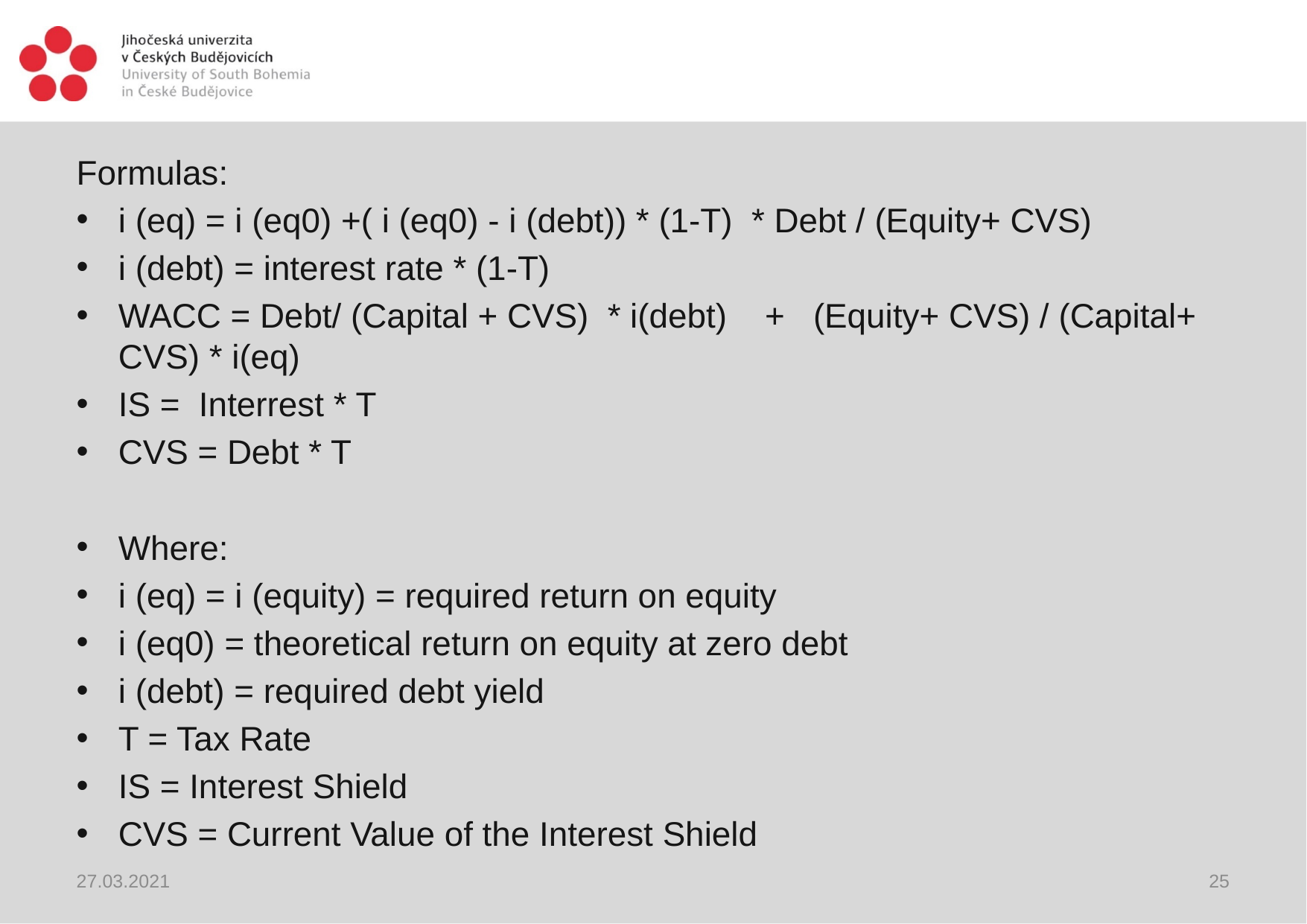

#
Formulas:
i (eq) = i (eq0) +( i (eq0) - i (debt)) * (1-T)  * Debt / (Equity+ CVS)
i (debt) = interest rate * (1-T)
WACC = Debt/ (Capital + CVS)  * i(debt)    +   (Equity+ CVS) / (Capital+ CVS) * i(eq)
IS =  Interrest * T
CVS = Debt * T

Where:
i (eq) = i (equity) = required return on equity
i (eq0) = theoretical return on equity at zero debt
i (debt) = required debt yield
T = Tax Rate
IS = Interest Shield
CVS = Current Value of the Interest Shield

27.03.2021
25